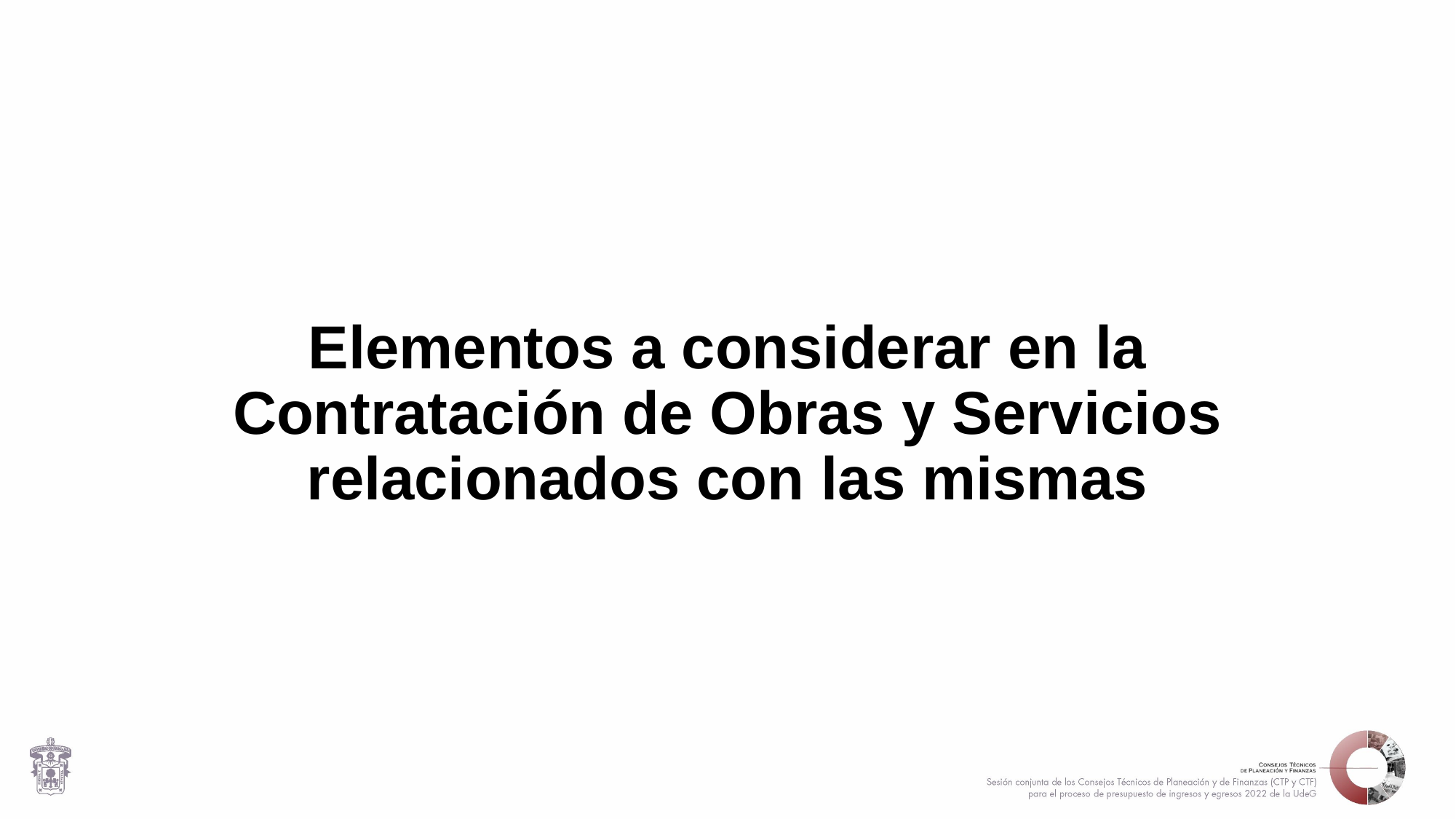

Elementos a considerar en la Contratación de Obras y Servicios relacionados con las mismas